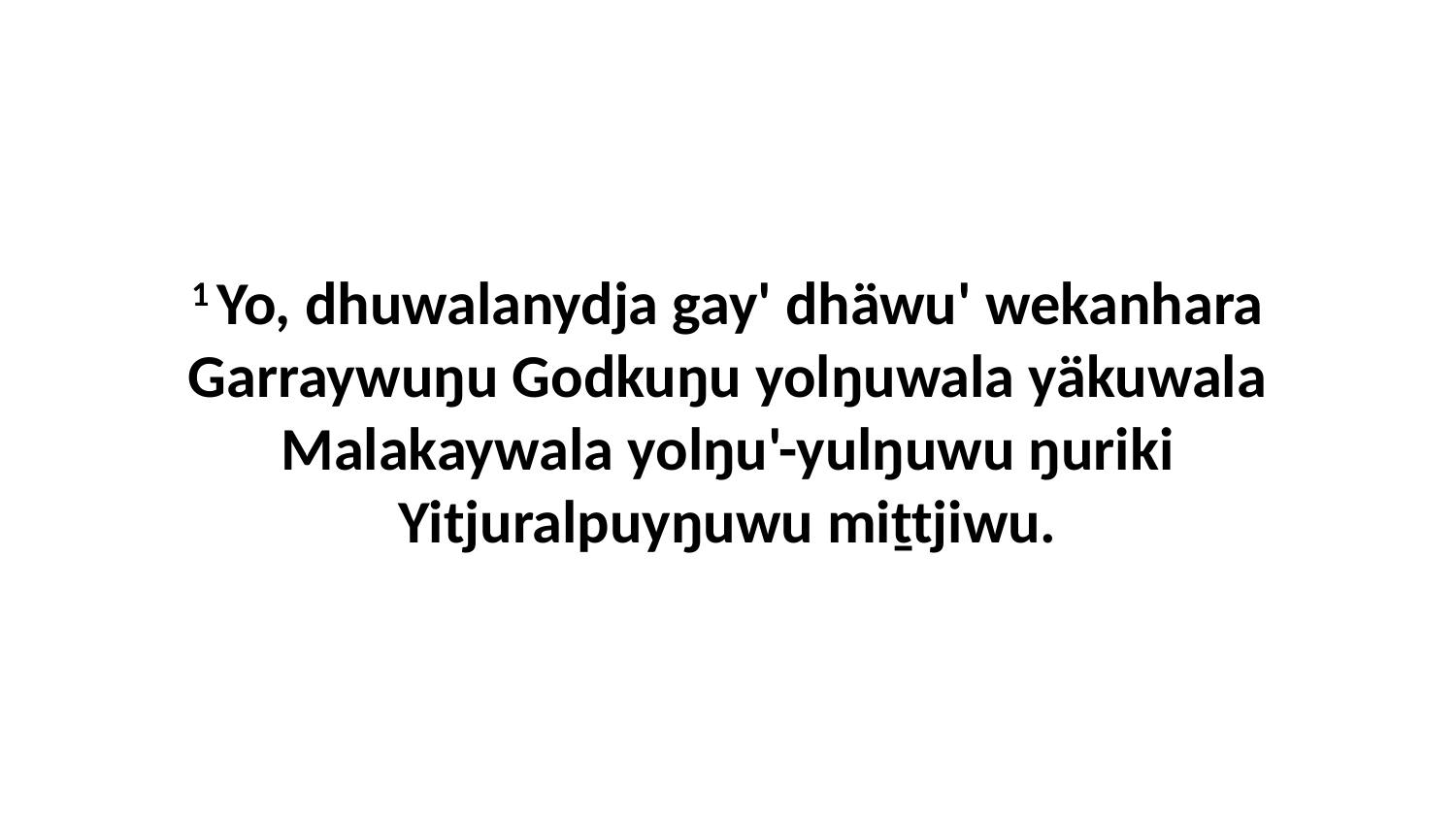

1 Yo, dhuwalanydja gay' dhäwu' wekanhara Garraywuŋu Godkuŋu yolŋuwala yäkuwala Malakaywala yolŋu'-yulŋuwu ŋuriki Yitjuralpuyŋuwu miṯtjiwu.